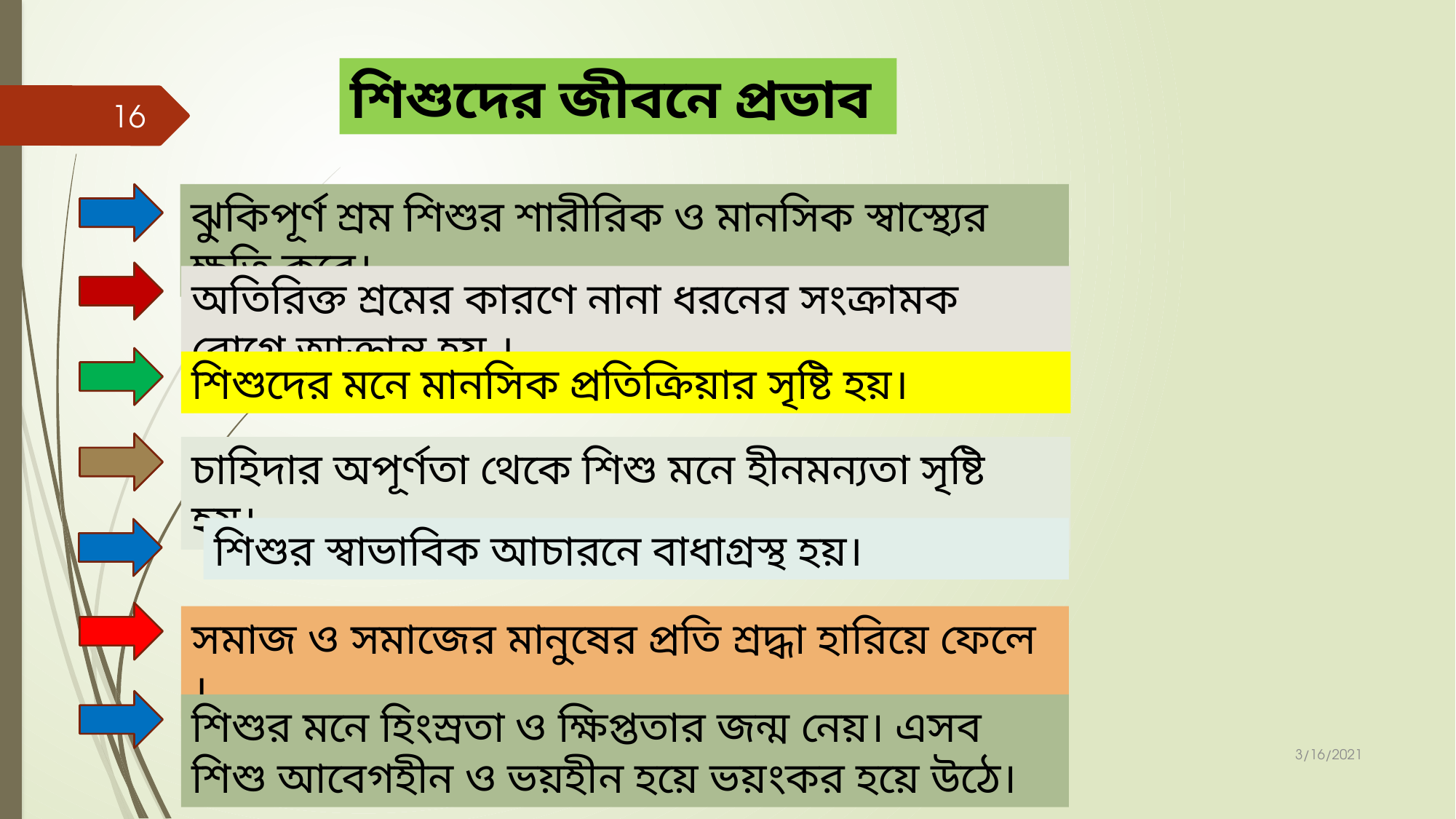

শিশুদের জীবনে প্রভাব
16

ঝুকিপূর্ণ শ্রম শিশুর শারীরিক ও মানসিক স্বাস্থ্যের ক্ষতি করে।

অতিরিক্ত শ্রমের কারণে নানা ধরনের সংক্রামক রোগে আক্রান্ত হয় ।

শিশুদের মনে মানসিক প্রতিক্রিয়ার সৃষ্টি হয়।

চাহিদার অপূর্ণতা থেকে শিশু মনে হীনমন্যতা সৃষ্টি হয়।
শিশুর স্বাভাবিক আচারনে বাধাগ্রস্থ হয়।

সমাজ ও সমাজের মানুষের প্রতি শ্রদ্ধা হারিয়ে ফেলে ।

শিশুর মনে হিংস্রতা ও ক্ষিপ্ততার জন্ম নেয়। এসব শিশু আবেগহীন ও ভয়হীন হয়ে ভয়ংকর হয়ে উঠে।
3/16/2021
AMERANDRA NATH BISWAS